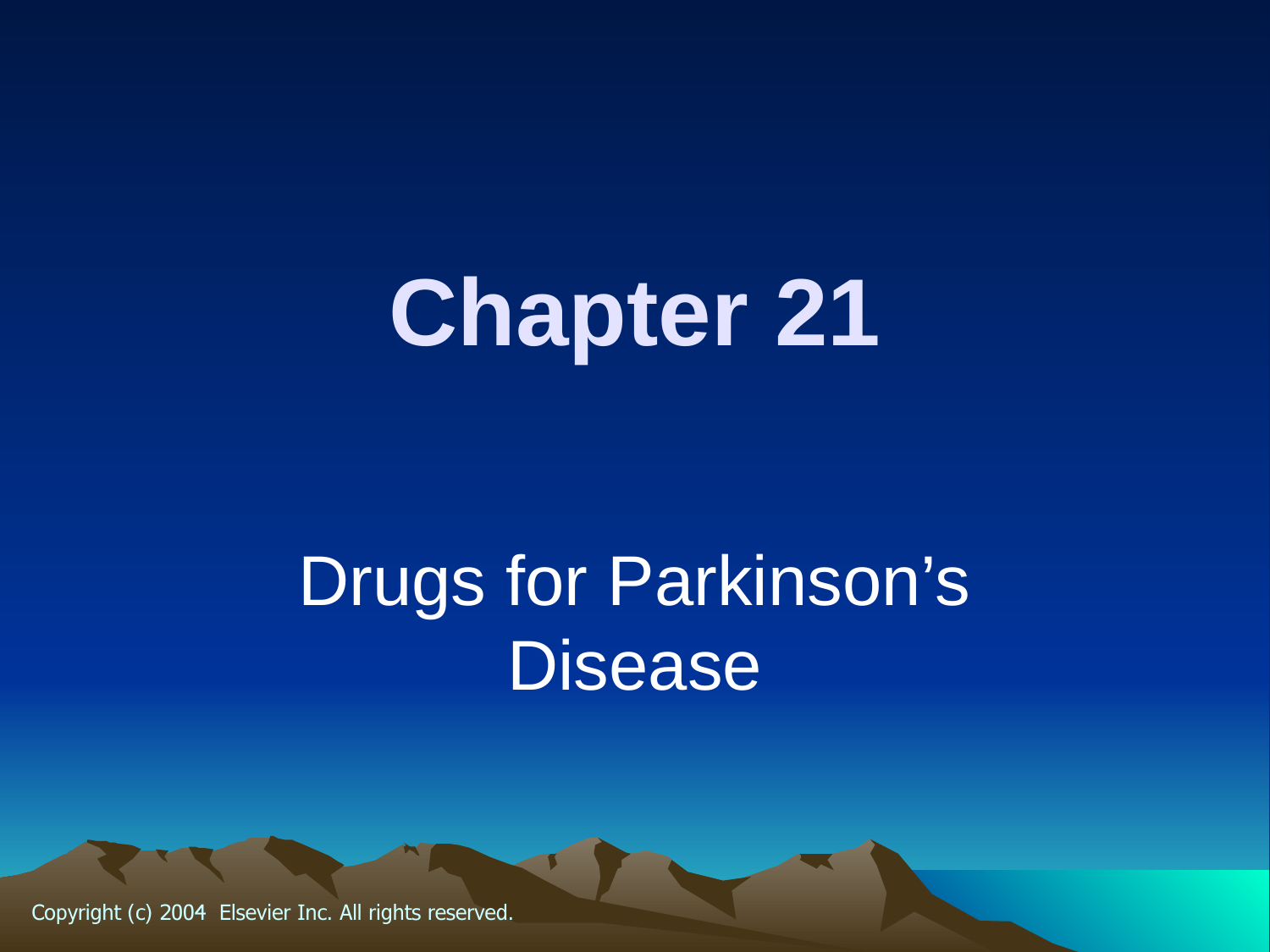

# Chapter 21
Drugs for Parkinson’s Disease